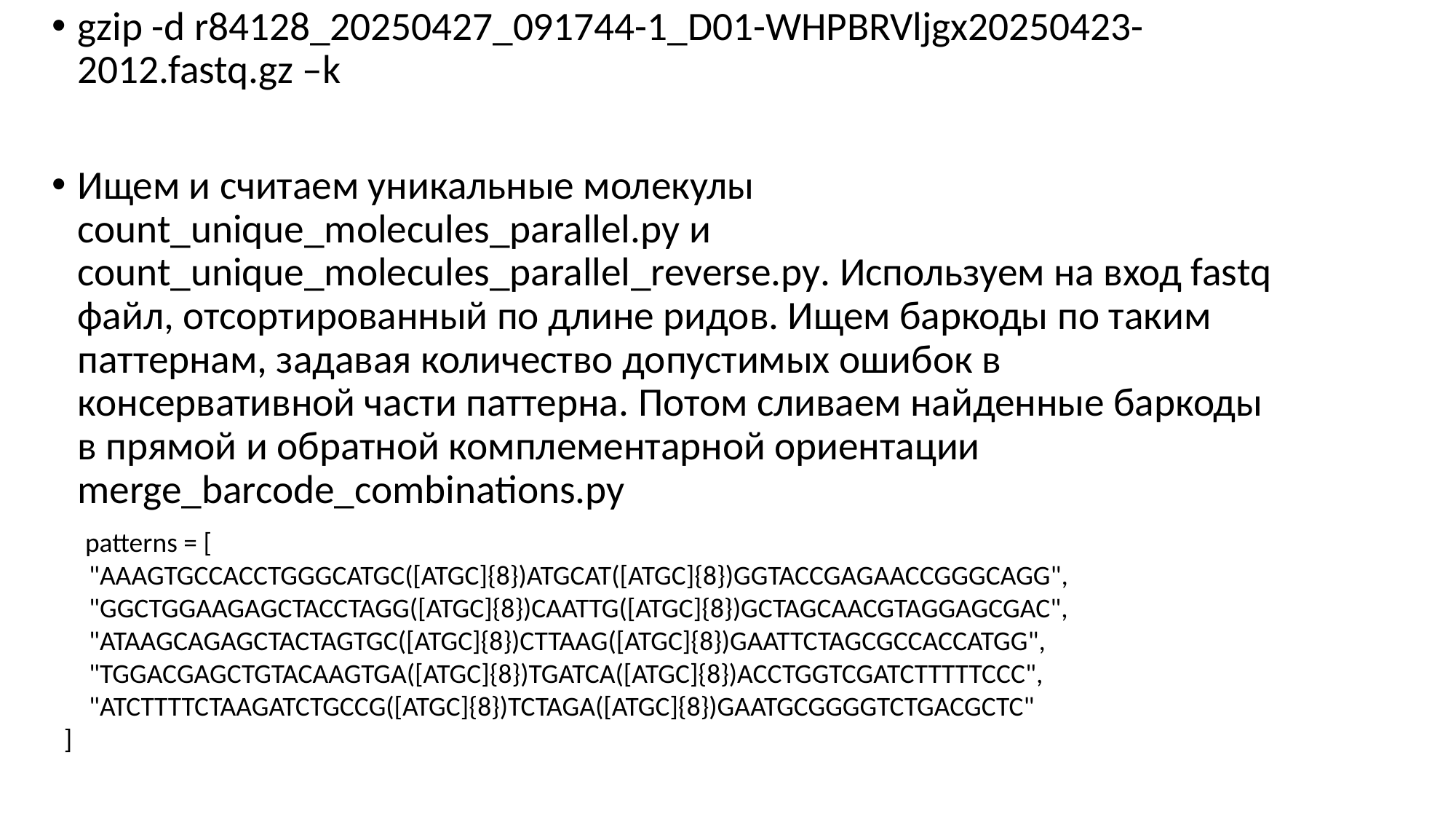

gzip -d r84128_20250427_091744-1_D01-WHPBRVljgx20250423-2012.fastq.gz –k

Ищем и считаем уникальные молекулы count_unique_molecules_parallel.py и count_unique_molecules_parallel_reverse.py. Используем на вход fastq файл, отсортированный по длине ридов. Ищем баркоды по таким паттернам, задавая количество допустимых ошибок в консервативной части паттерна. Потом сливаем найденные баркоды в прямой и обратной комплементарной ориентации merge_barcode_combinations.py
  patterns = [
    "AAAGTGCCACCTGGGCATGC([ATGC]{8})ATGCAT([ATGC]{8})GGTACCGAGAACCGGGCAGG",
    "GGCTGGAAGAGCTACCTAGG([ATGC]{8})CAATTG([ATGC]{8})GCTAGCAACGTAGGAGCGAC",
    "ATAAGCAGAGCTACTAGTGC([ATGC]{8})CTTAAG([ATGC]{8})GAATTCTAGCGCCACCATGG",
    "TGGACGAGCTGTACAAGTGA([ATGC]{8})TGATCA([ATGC]{8})ACCTGGTCGATCTTTTTCCC",
    "ATCTTTTCTAAGATCTGCCG([ATGC]{8})TCTAGA([ATGC]{8})GAATGCGGGGTCTGACGCTC"
]